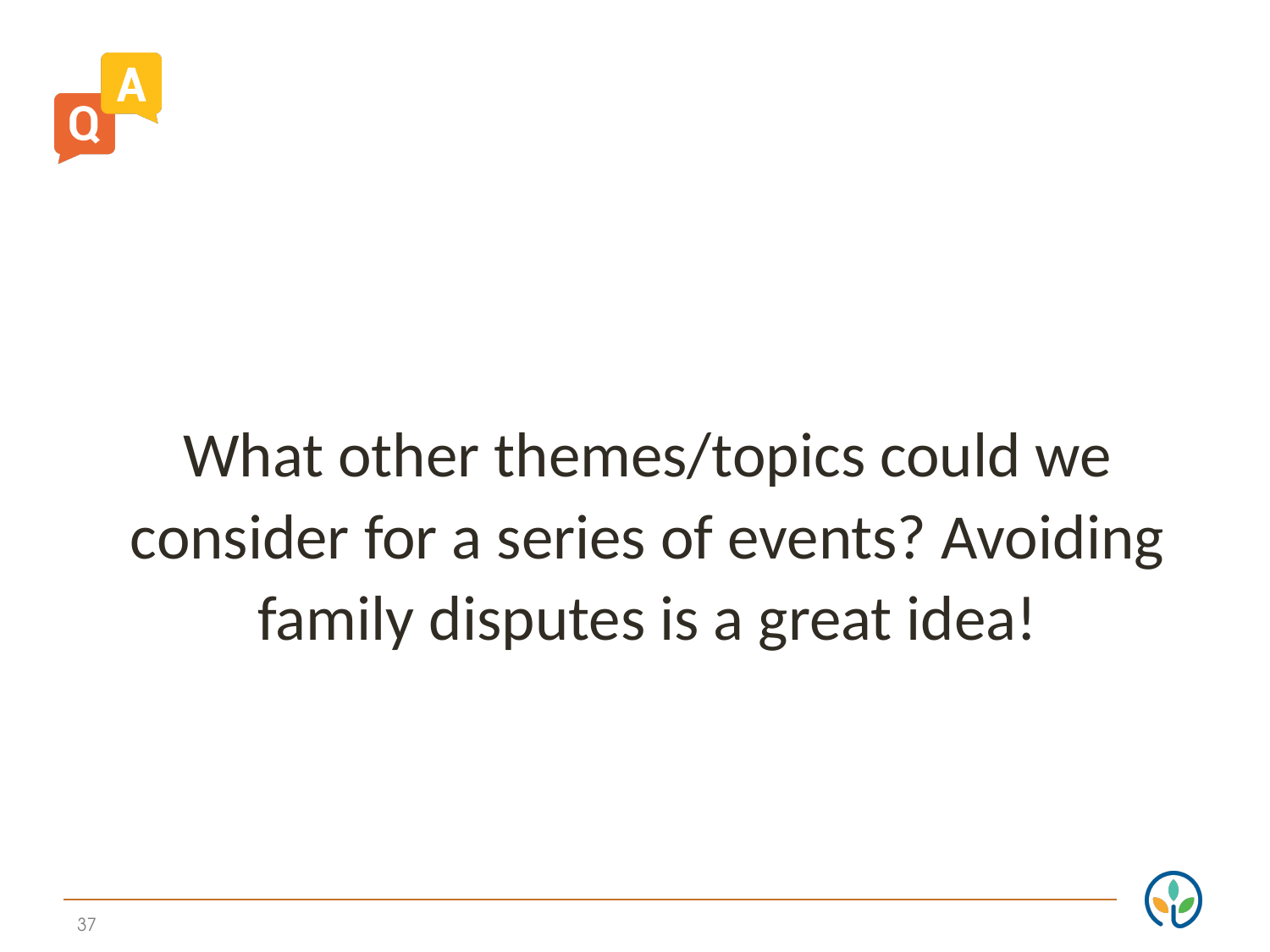

What other themes/topics could we consider for a series of events? Avoiding family disputes is a great idea!
37